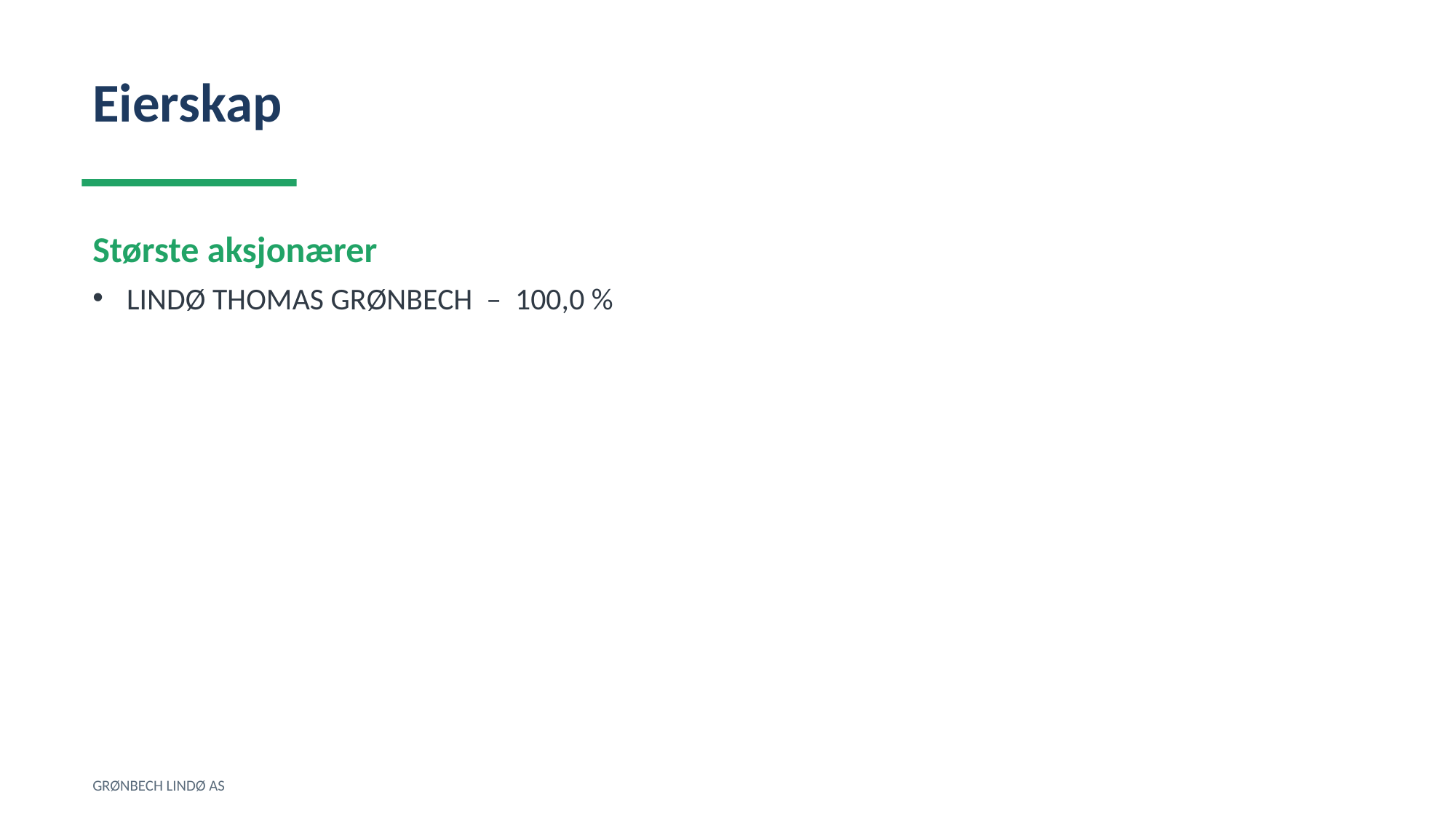

Eierskap

Største aksjonærer
LINDØ THOMAS GRØNBECH  –  100,0 %
GRØNBECH LINDØ AS